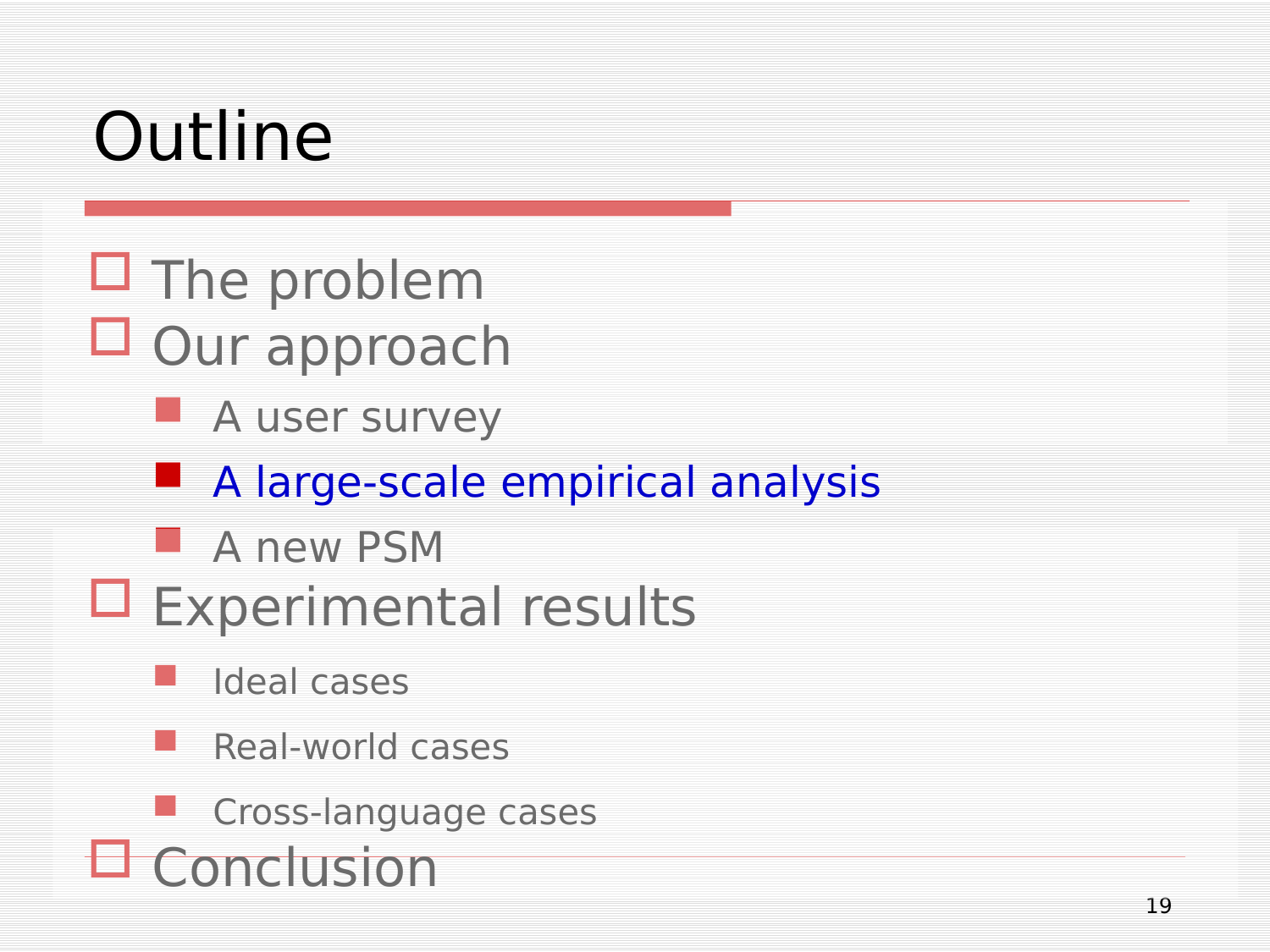

# Outline

The problem
Our approach
A user survey
A large-scale empirical analysis
A new PSM
Experimental results
Ideal cases
Real-world cases
Cross-language cases
Conclusion

19